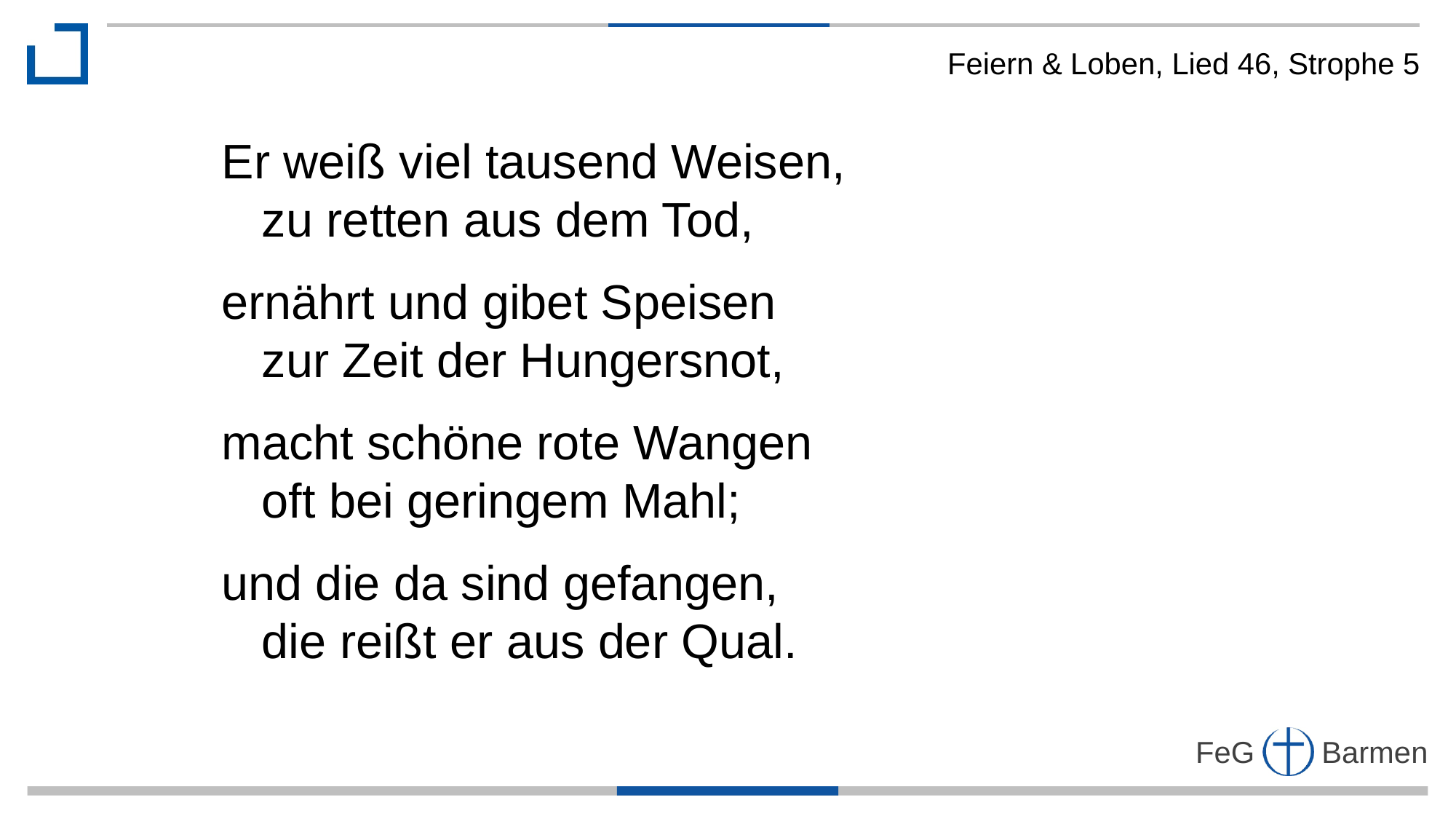

Feiern & Loben, Lied 46, Strophe 5
Er weiß viel tausend Weisen,
   zu retten aus dem Tod,
ernährt und gibet Speisen
   zur Zeit der Hungersnot,
macht schöne rote Wangen
   oft bei geringem Mahl;
und die da sind gefangen,
   die reißt er aus der Qual.